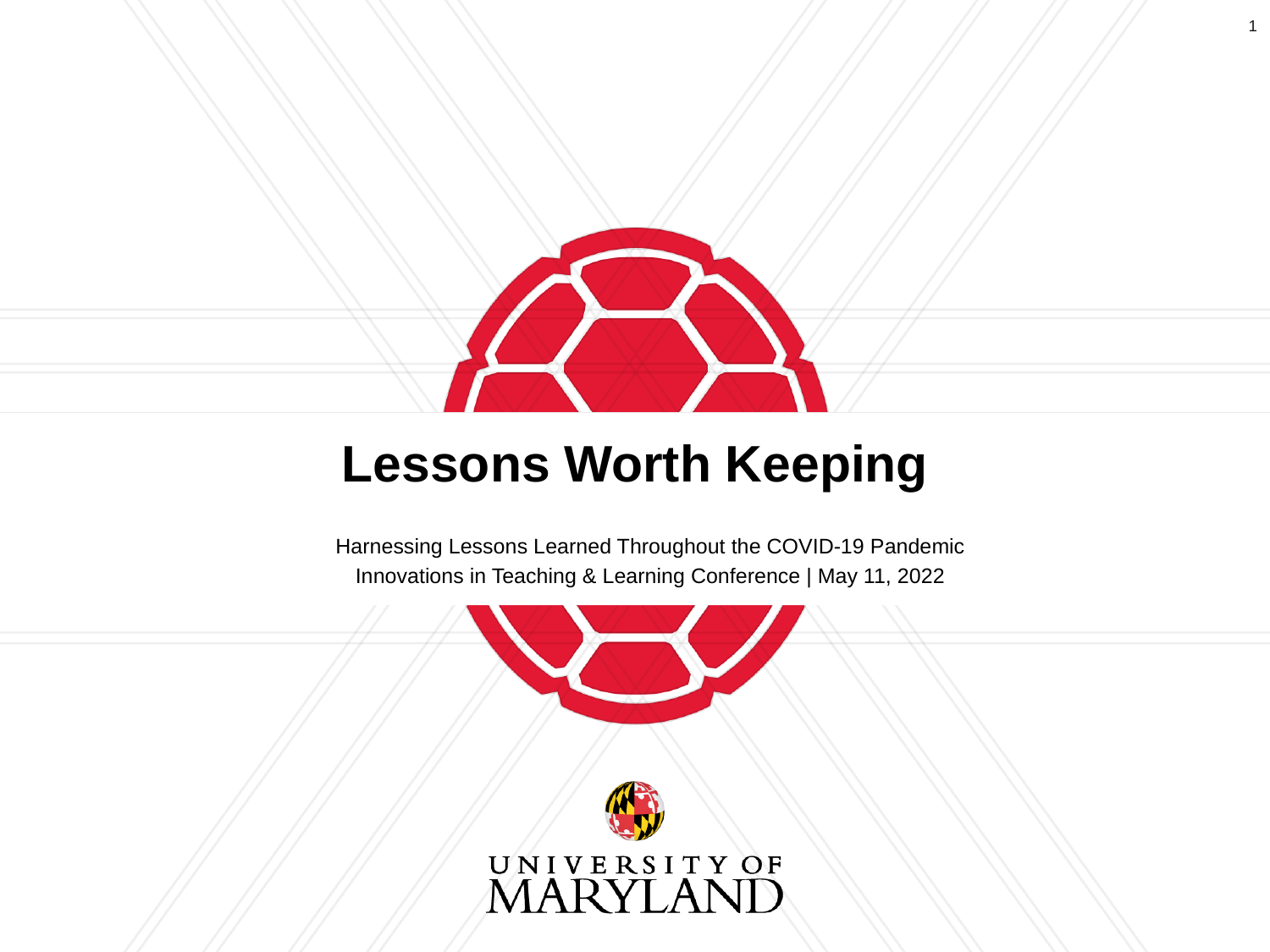

# Lessons Worth Keeping
Harnessing Lessons Learned Throughout the COVID-19 Pandemic
Innovations in Teaching & Learning Conference | May 11, 2022